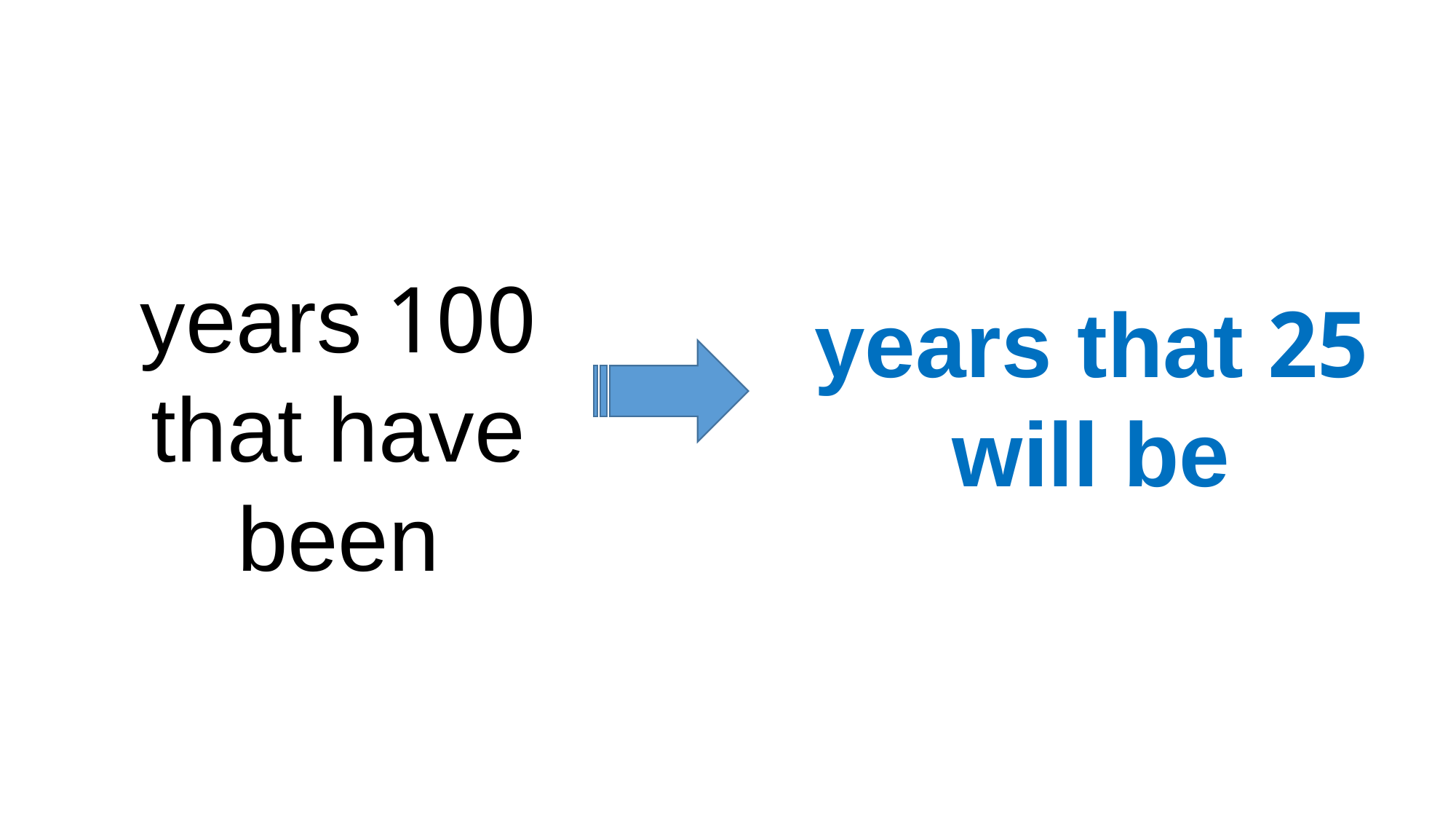

100 years that have been
25 years that will be